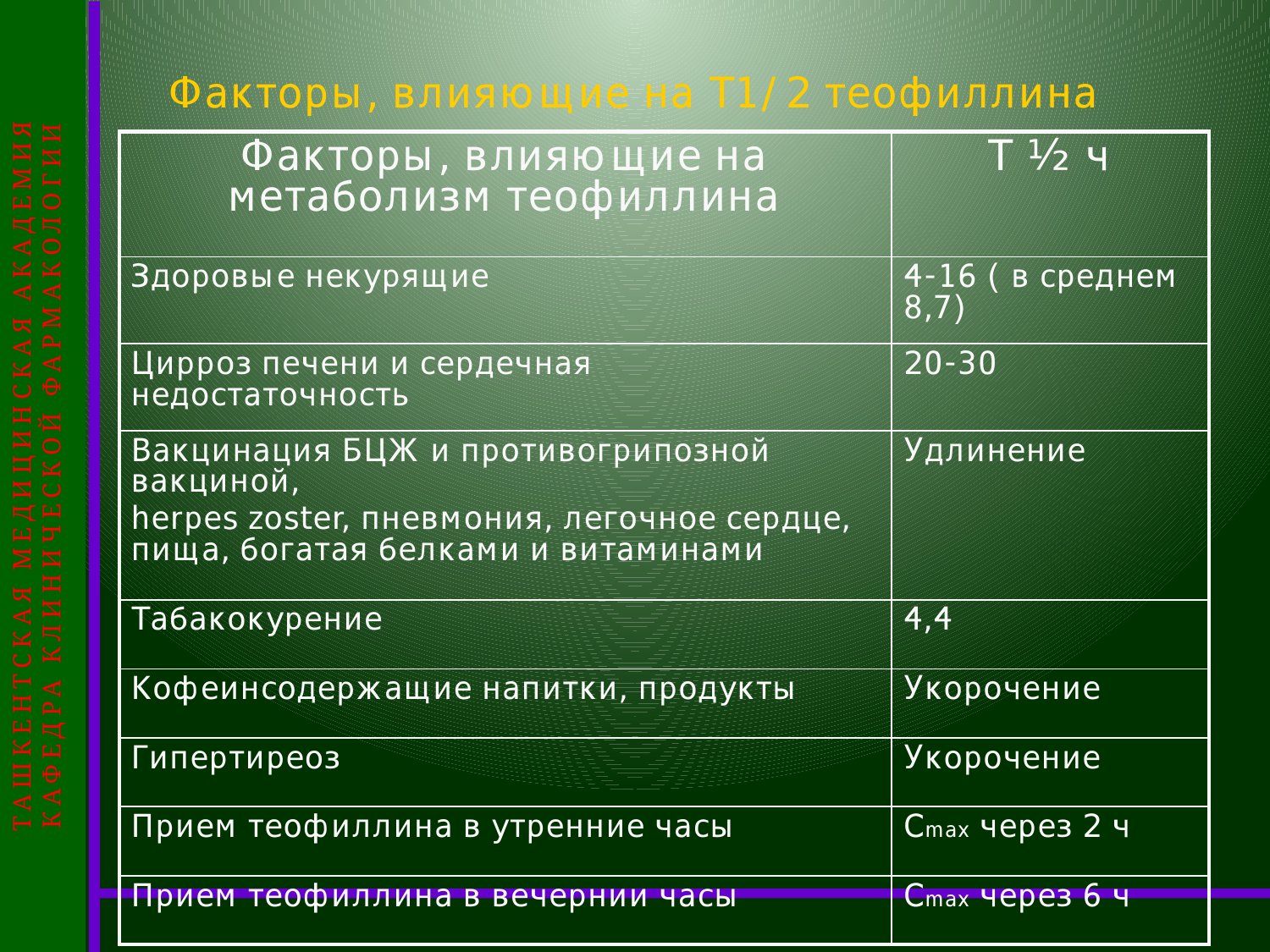

ТАШКЕНТСКАЯ МЕДИЦИНСКАЯ АКАДЕМИЯ
КАФЕДРА КЛИНИЧЕСКОЙ ФАРМАКОЛОГИИ
# Факторы, влияющие на Т1/2 теофиллина
| Факторы, влияющие на метаболизм теофиллина | Т ½ ч |
| --- | --- |
| Здоровые некурящие | 4-16 ( в среднем 8,7) |
| Цирроз печени и сердечная недостаточность | 20-30 |
| Вакцинация БЦЖ и противогрипозной вакциной, herpes zoster, пневмония, легочное сердце, пища, богатая белками и витаминами | Удлинение |
| Табакокурение | 4,4 |
| Кофеинсодержащие напитки, продукты | Укорочение |
| Гипертиреоз | Укорочение |
| Прием теофиллина в утренние часы | Сmax через 2 ч |
| Прием теофиллина в вечернии часы | Сmax через 6 ч |